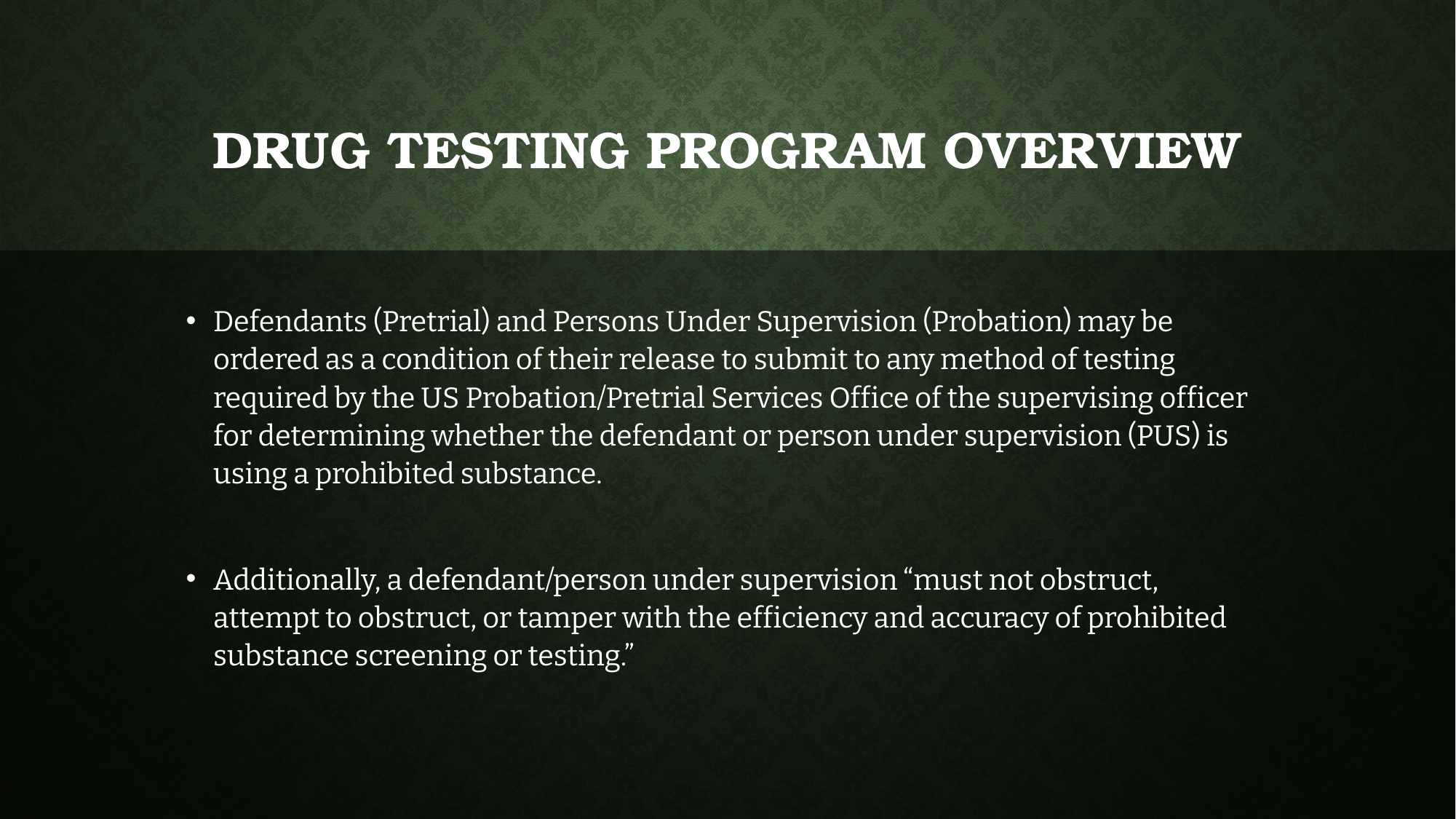

# Drug Testing Program Overview

Defendants (Pretrial) and Persons Under Supervision (Probation) may be ordered as a condition of their release to submit to any method of testing required by the US Probation/Pretrial Services Office of the supervising officer for determining whether the defendant or person under supervision (PUS) is using a prohibited substance.

Additionally, a defendant/person under supervision “must not obstruct, attempt to obstruct, or tamper with the efficiency and accuracy of prohibited substance screening or testing.”